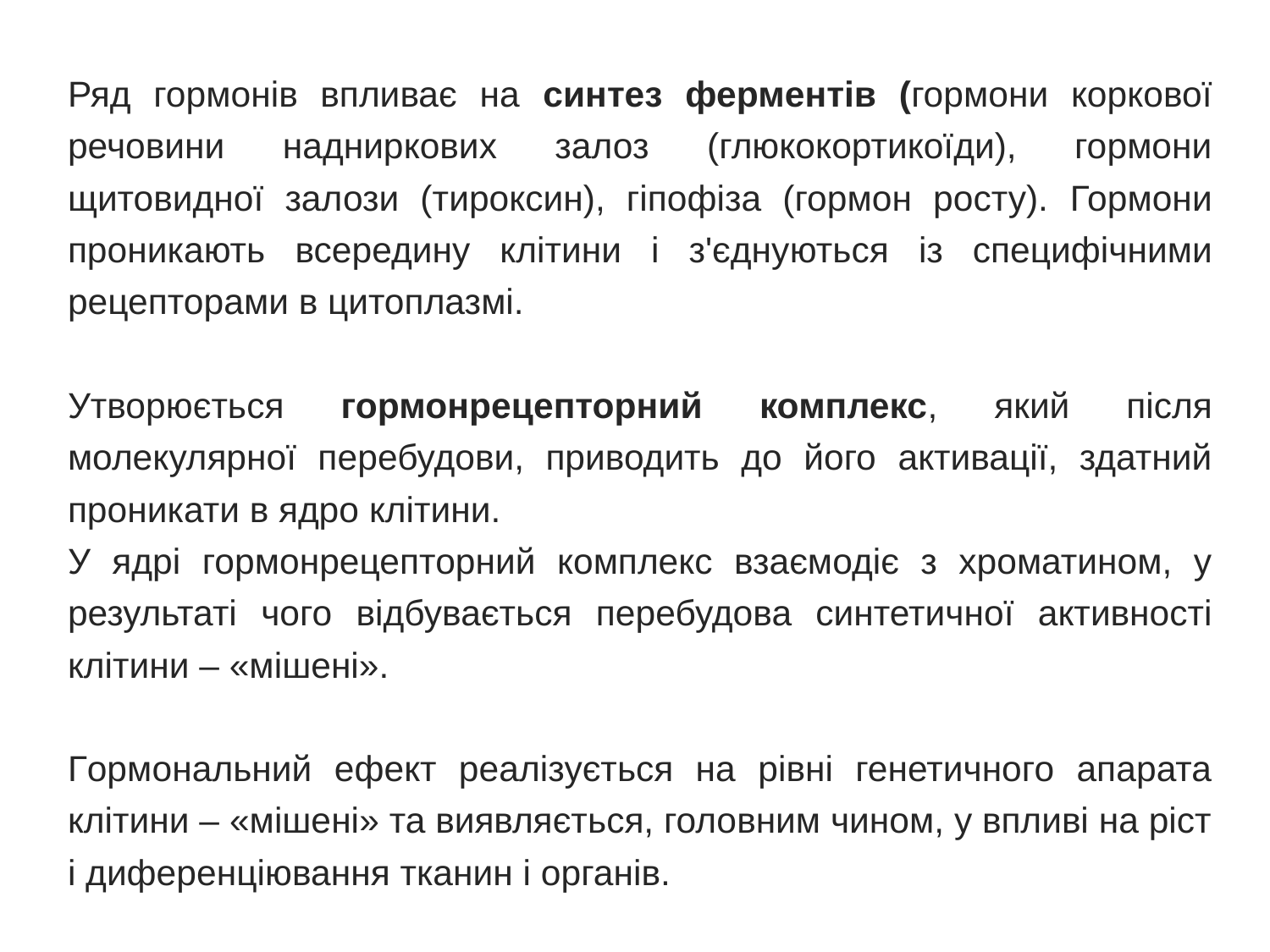

Ряд гормонів впливає на синтез ферментів (гормони коркової речовини надниркових залоз (глюкокортикоїди), гормони щитовидної залози (тироксин), гіпофіза (гормон росту). Гормони проникають всередину клітини і з'єднуються із специфічними рецепторами в цитоплазмі.

Утворюється гормонрецепторний комплекс, який після молекулярної перебудови, приводить до його активації, здатний проникати в ядро клітини.
У ядрі гормонрецепторний комплекс взаємодіє з хроматином, у результаті чого відбувається перебудова синтетичної активності клітини – «мішені».

Гормональний ефект реалізується на рівні генетичного апарата клітини – «мішені» та виявляється, головним чином, у впливі на ріст і диференціювання тканин і органів.